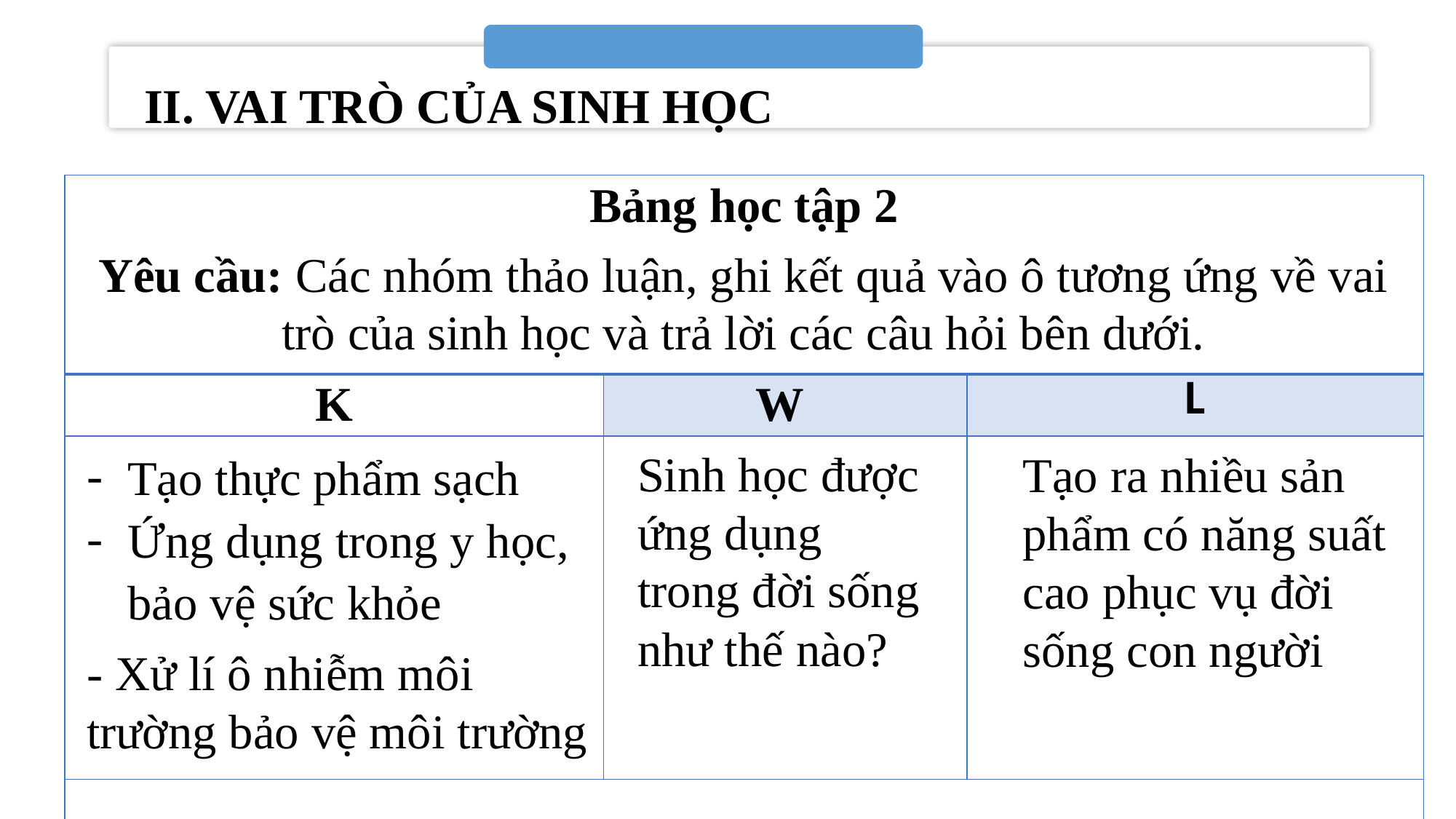

II. VAI TRÒ CỦA SINH HỌC
| Bảng học tập 2 Yêu cầu: Các nhóm thảo luận, ghi kết quả vào ô tương ứng về vai trò của sinh học và trả lời các câu hỏi bên dưới. |  |  |
| --- | --- | --- |
| K | W | L |
|  |  |  |
|  |  |  |
Tạo thực phẩm sạch
Ứng dụng trong y học, bảo vệ sức khỏe
- Xử lí ô nhiễm môi trường bảo vệ môi trường
Sinh học được ứng dụng trong đời sống như thế nào?
Tạo ra nhiều sản phẩm có năng suất cao phục vụ đời sống con người